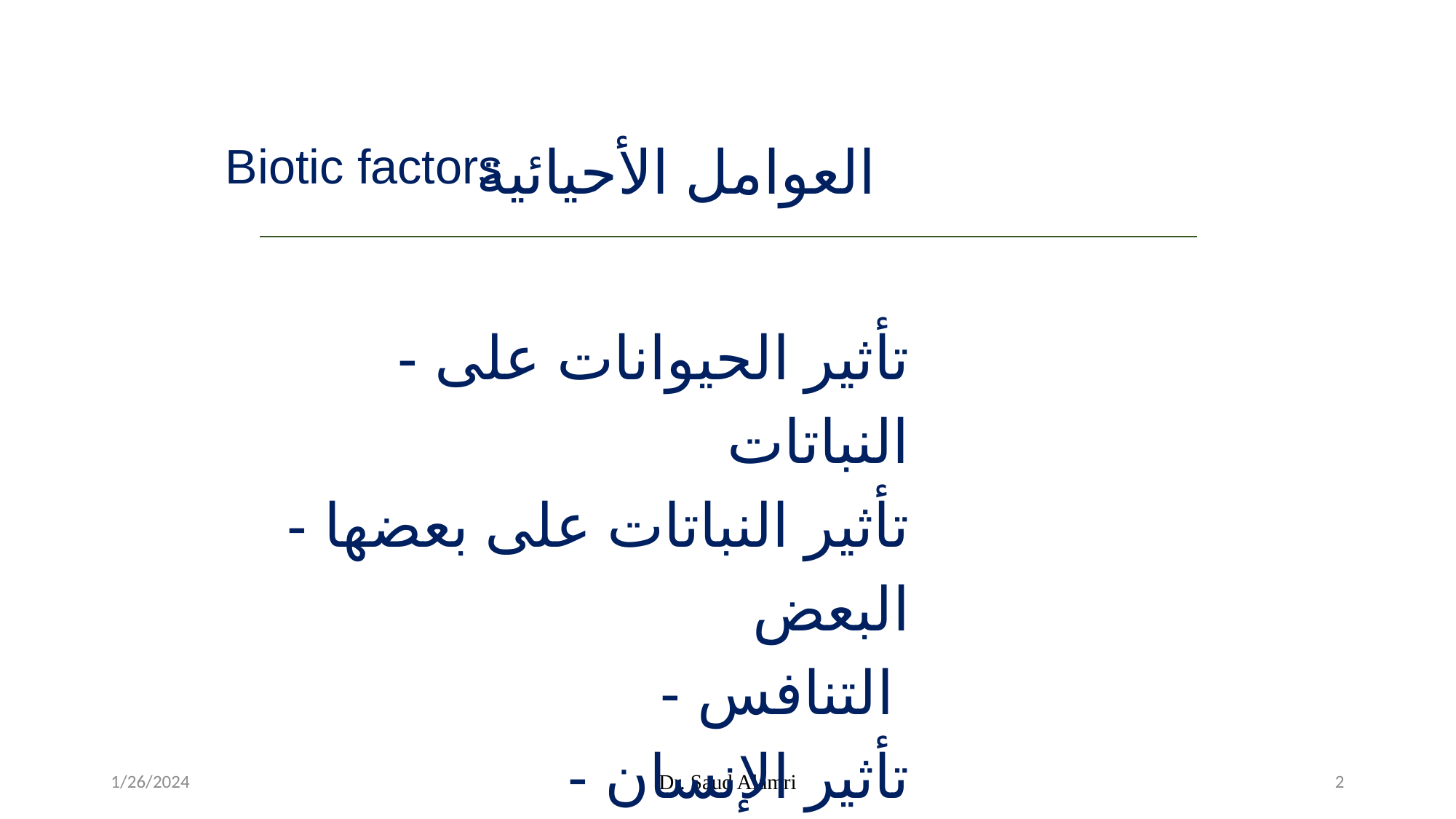

العوامل الأحيائية
Biotic factors
- تأثير الحيوانات على النباتات
- تأثير النباتات على بعضها البعض
- التنافس
- تأثير الإنسان
1/26/2024
Dr. Saud Alamri
2